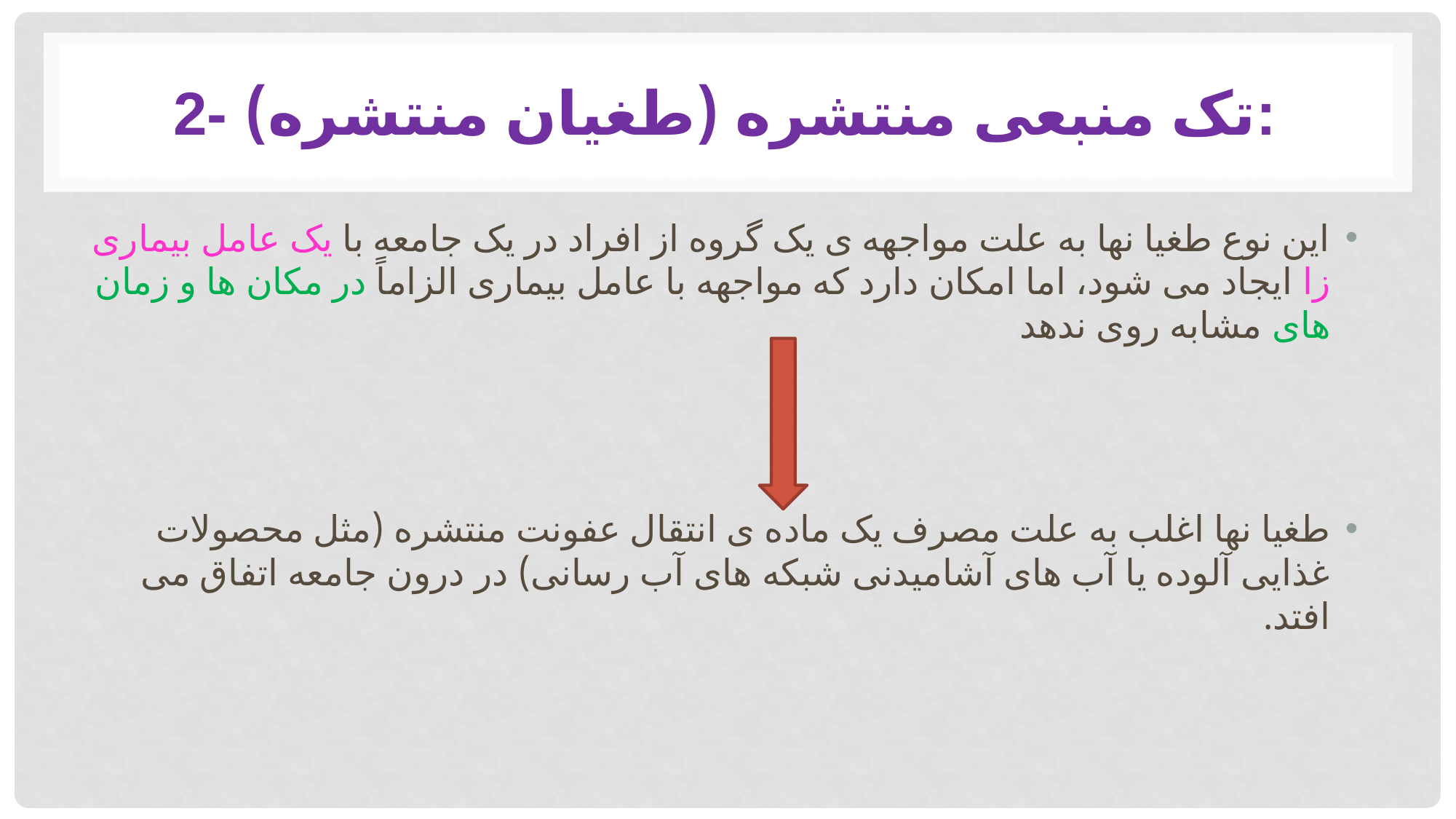

# 2- تک منبعی منتشره (طغیان منتشره):
این نوع طغیا نها به علت مواجهه ی یک گروه از افراد در یک جامعه با یک عامل بیماری زا ایجاد می شود، اما امکان دارد که مواجهه با عامل بیماری الزاماً در مکان ها و زمان های مشابه روی ندهد

طغیا نها اغلب به علت مصرف یک ماده ی انتقال عفونت منتشره (مثل محصولات غذایی آلوده یا آب های آشامیدنی شبکه های آب رسانی) در درون جامعه اتفاق می افتد.